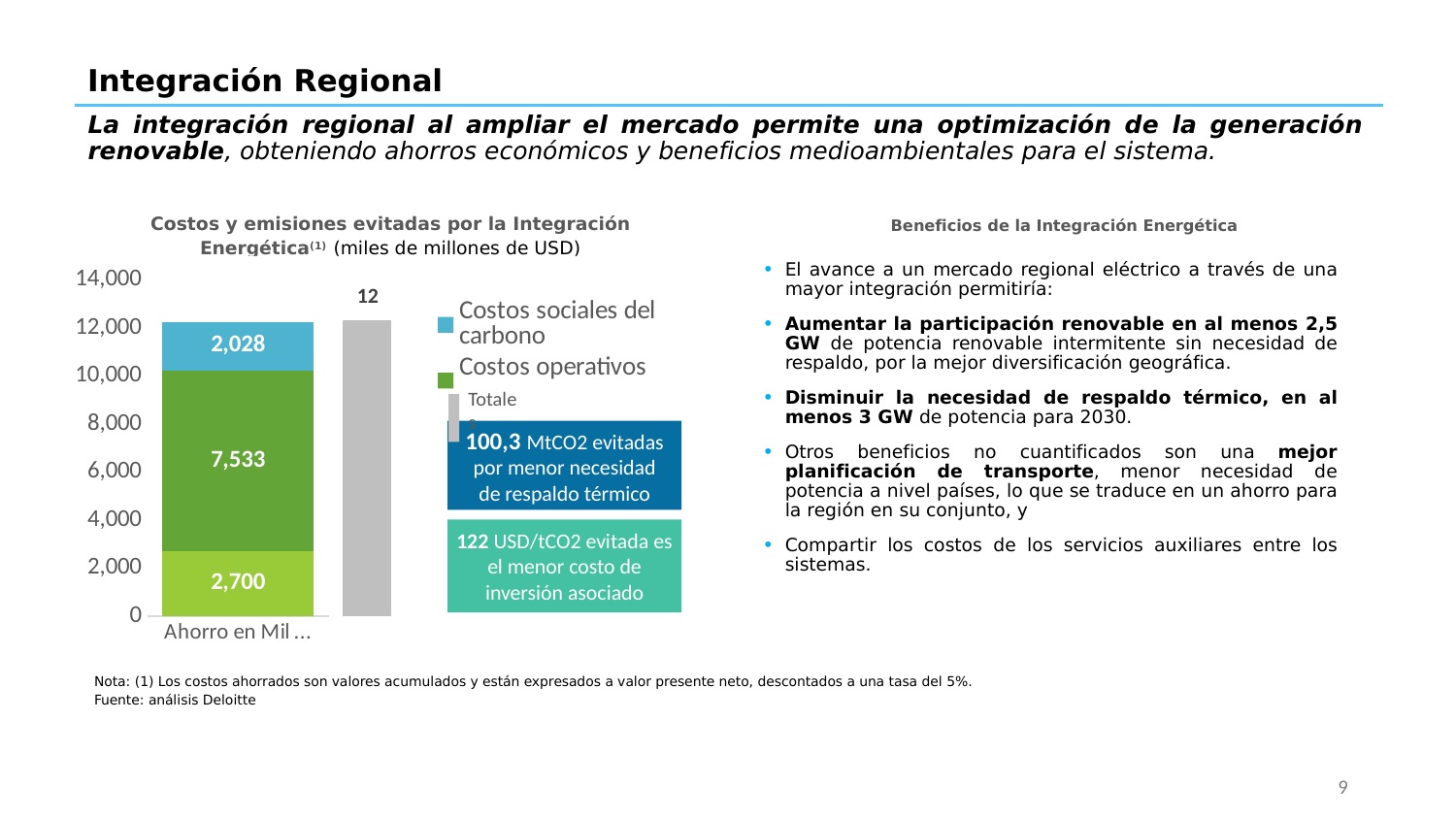

# Integración Regional
La integración regional al ampliar el mercado permite una optimización de la generación renovable, obteniendo ahorros económicos y beneficios medioambientales para el sistema.
Costos y emisiones evitadas por la Integración Energética(1) (miles de millones de USD)
Beneficios de la Integración Energética
El avance a un mercado regional eléctrico a través de una mayor integración permitiría:
Aumentar la participación renovable en al menos 2,5 GW de potencia renovable intermitente sin necesidad de respaldo, por la mejor diversificación geográfica.
Disminuir la necesidad de respaldo térmico, en al menos 3 GW de potencia para 2030.
Otros beneficios no cuantificados son una mejor planificación de transporte, menor necesidad de potencia a nivel países, lo que se traduce en un ahorro para la región en su conjunto, y
Compartir los costos de los servicios auxiliares entre los sistemas.

### Chart

| Category | Inversiones de capital  | Costos operativos  | Costos sociales del carbono |
|---|---|---|---|
| Ahorro en Mil M USD | 2699.9999999999977 | 7532.854958760976 | 2027.595658503842 |
201
12

Totales

100,3 MtCO2 evitadas por menor necesidad de respaldo térmico
122 USD/tCO2 evitada es el menor costo de inversión asociado
Nota: (1) Los costos ahorrados son valores acumulados y están expresados a valor presente neto, descontados a una tasa del 5%.
Fuente: análisis Deloitte
9